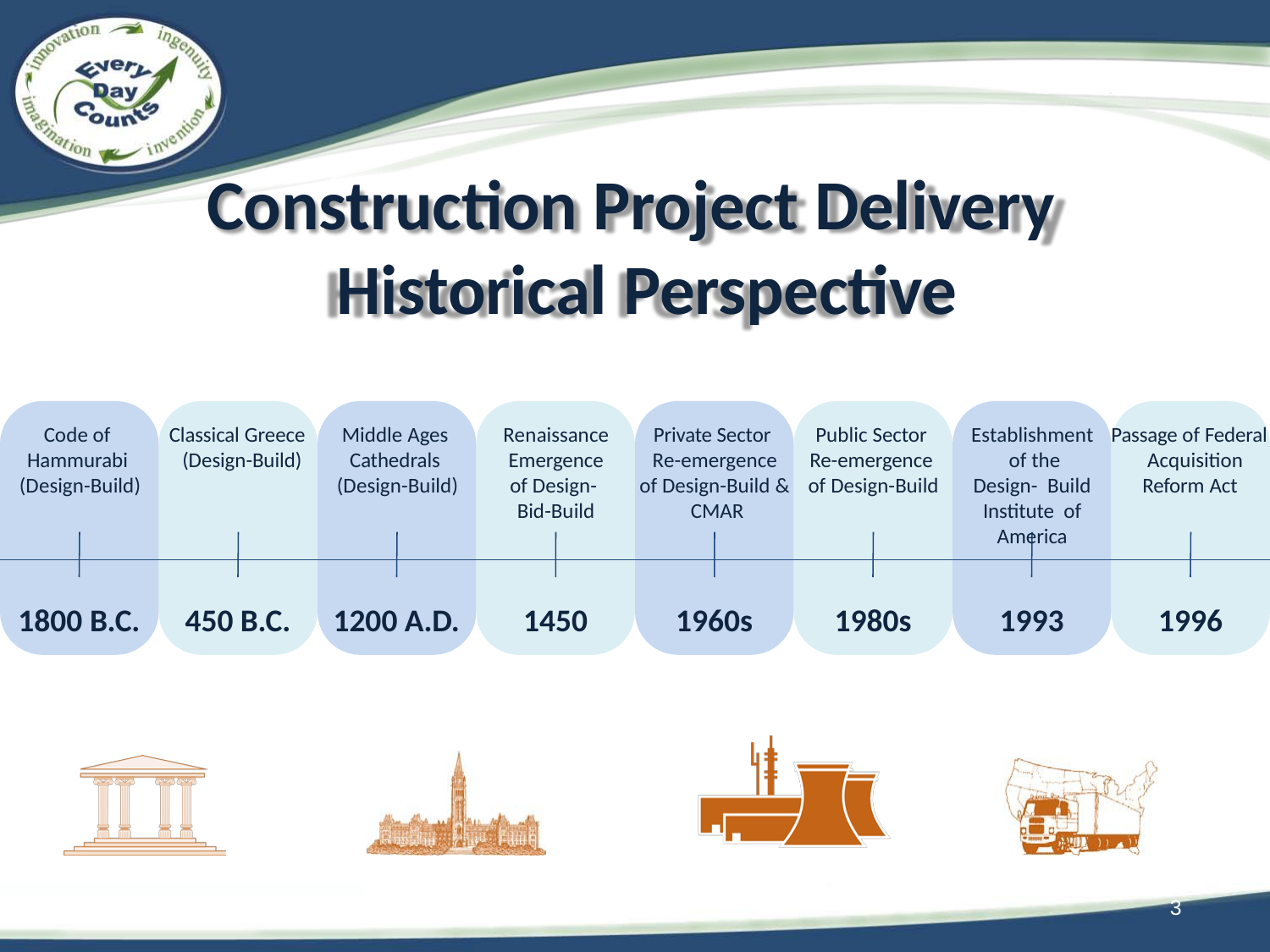

# Construction Project Delivery  Historical Perspective

Code of  Hammurabi  (Design-Build)
Classical Greece  (Design-Build)
Middle Ages  Cathedrals  (Design-Build)
Renaissance  Emergence  of Design-  Bid-Build
Private Sector  Re-emergence
of Design-Build &  CMAR
Public Sector  Re-emergence  of Design-Build
Establishment  of the Design-  Build Institute  of America
Passage of Federal  Acquisition  Reform Act

1800 B.C.
450 B.C.
1200 A.D.
1450
1960s
1980s
1993
1996

3